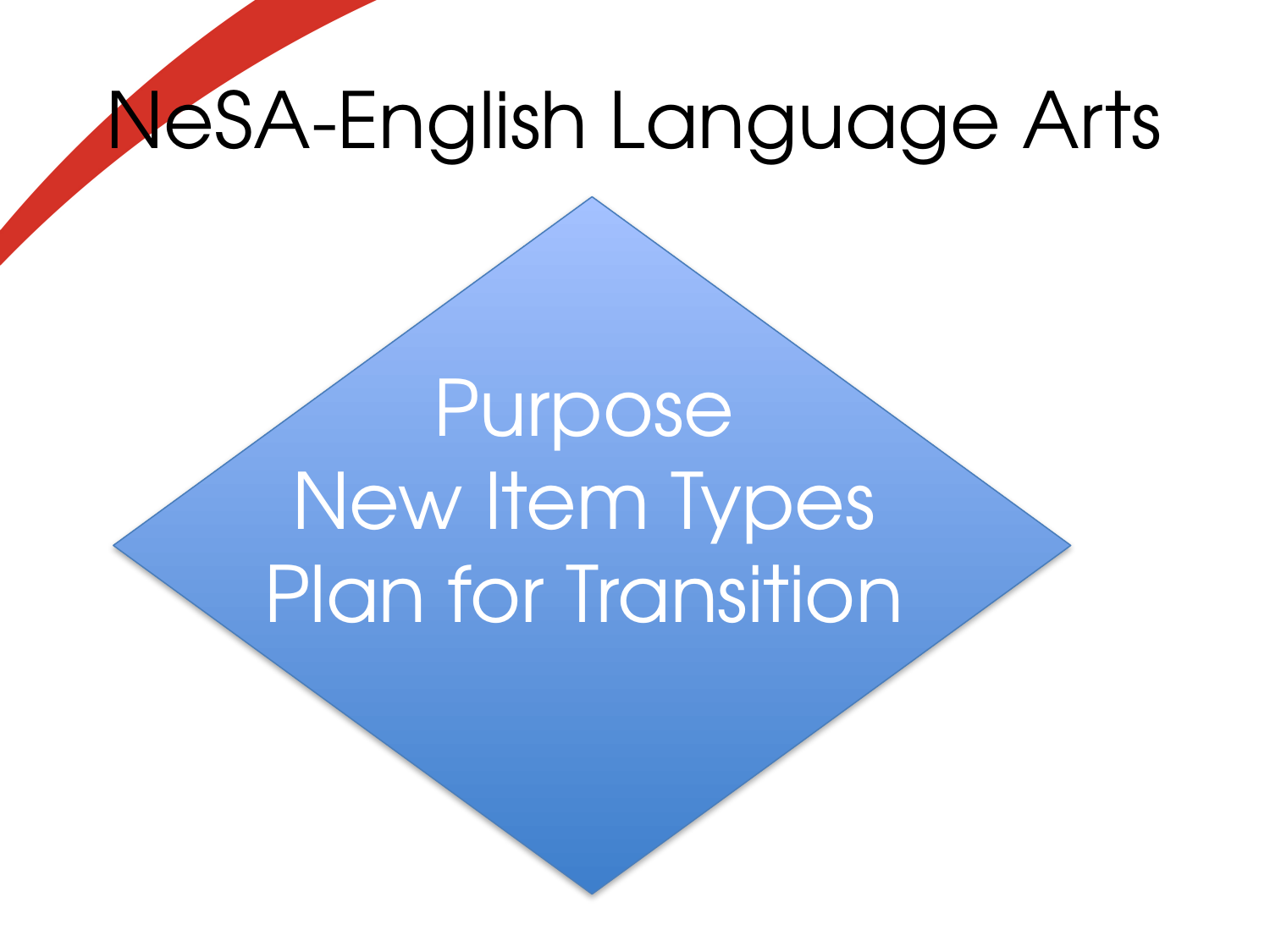

# NeSA-English Language Arts

Purpose
New Item Types
Plan for Transition